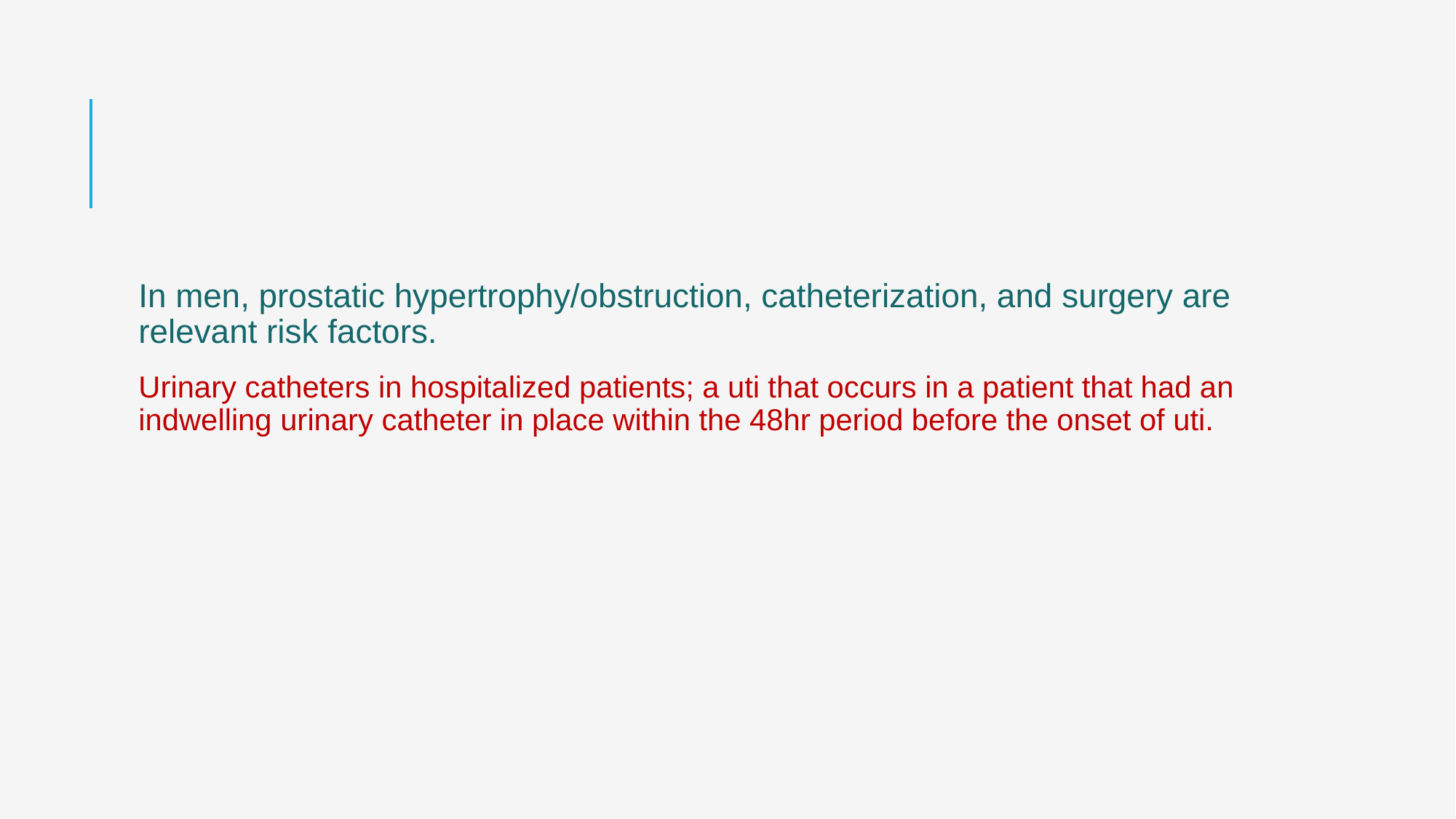

In men, prostatic hypertrophy/obstruction, catheterization, and surgery are relevant risk factors.
Urinary catheters in hospitalized patients; a uti that occurs in a patient that had an indwelling urinary catheter in place within the 48hr period before the onset of uti.